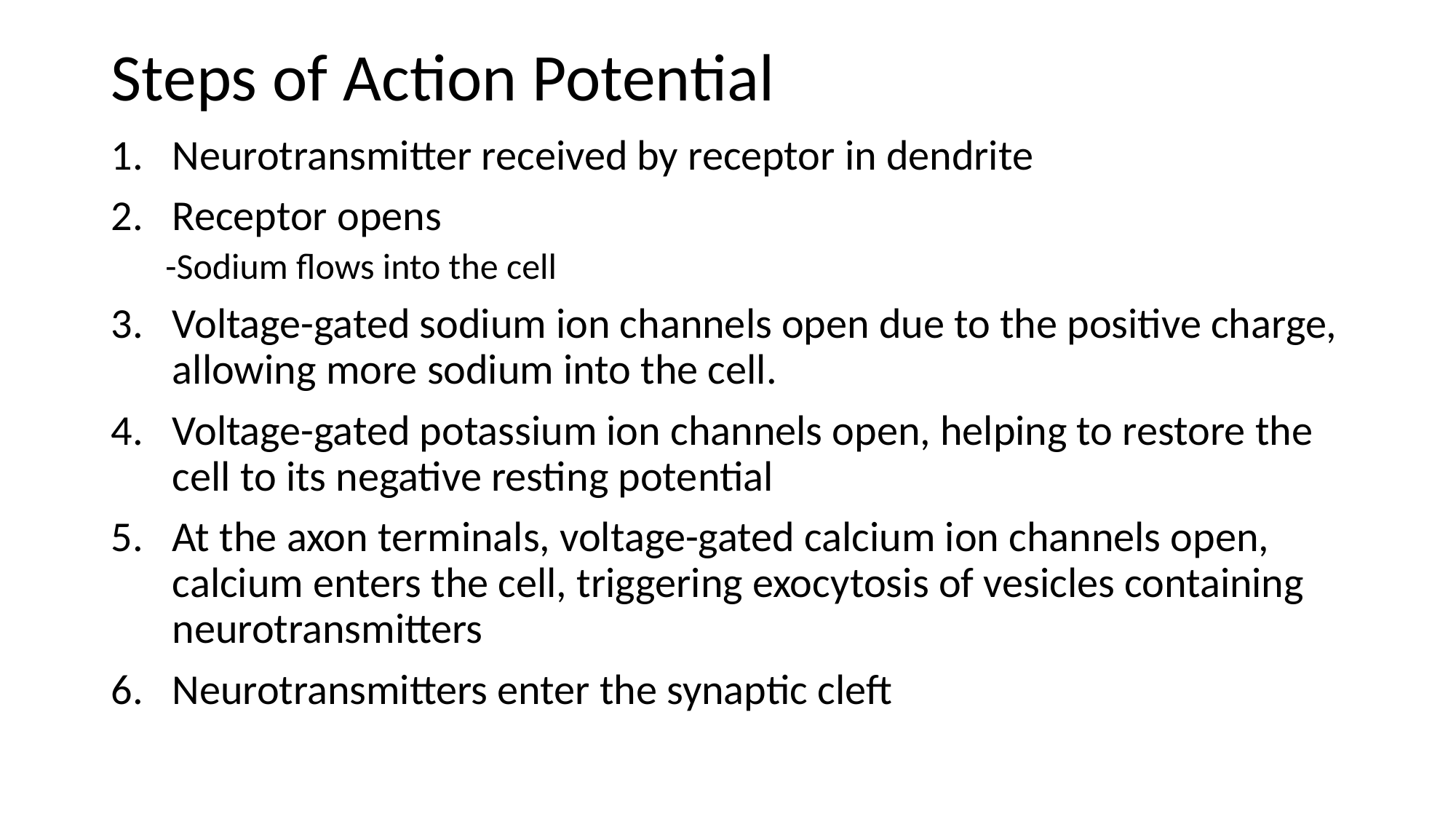

# Steps of Action Potential
Neurotransmitter received by receptor in dendrite
Receptor opens
-Sodium flows into the cell
Voltage-gated sodium ion channels open due to the positive charge, allowing more sodium into the cell.
Voltage-gated potassium ion channels open, helping to restore the cell to its negative resting potential
At the axon terminals, voltage-gated calcium ion channels open, calcium enters the cell, triggering exocytosis of vesicles containing neurotransmitters
Neurotransmitters enter the synaptic cleft